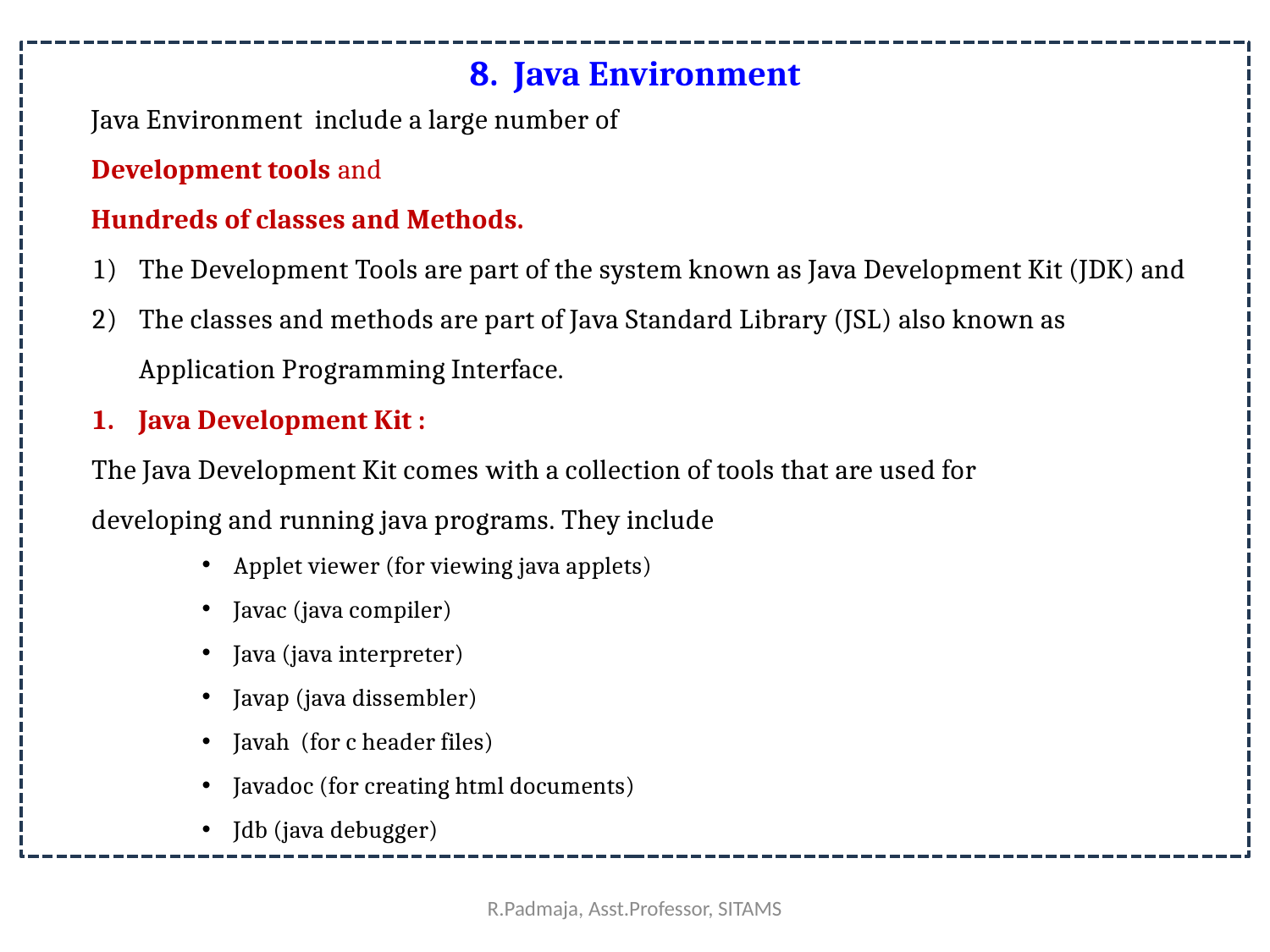

# 8.  Java Environment

Java Environment  include a large number of
	Development tools and
	Hundreds of classes and Methods.
The Development Tools are part of the system known as Java Development Kit (JDK) and
The classes and methods are part of Java Standard Library (JSL) also known as Application Programming Interface.
Java Development Kit :
	The Java Development Kit comes with a collection of tools that are used for 	developing and running java programs. They include
Applet viewer (for viewing java applets)
Javac (java compiler)
Java (java interpreter)
Javap (java dissembler)
Javah  (for c header files)
Javadoc (for creating html documents)
Jdb (java debugger)

R.Padmaja, Asst.Professor, SITAMS